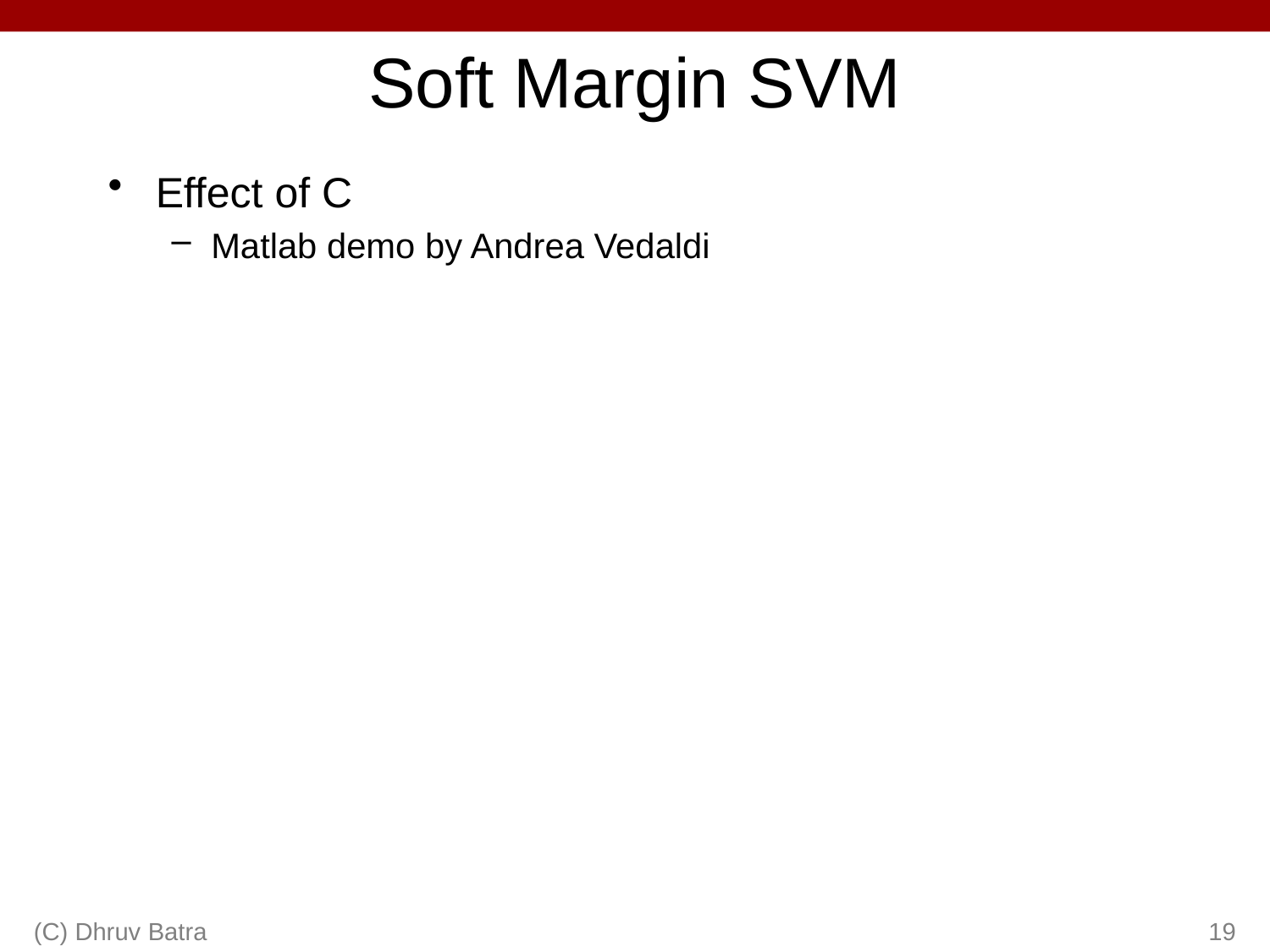

# Soft Margin SVM
Effect of C
Matlab demo by Andrea Vedaldi
(C) Dhruv Batra
19